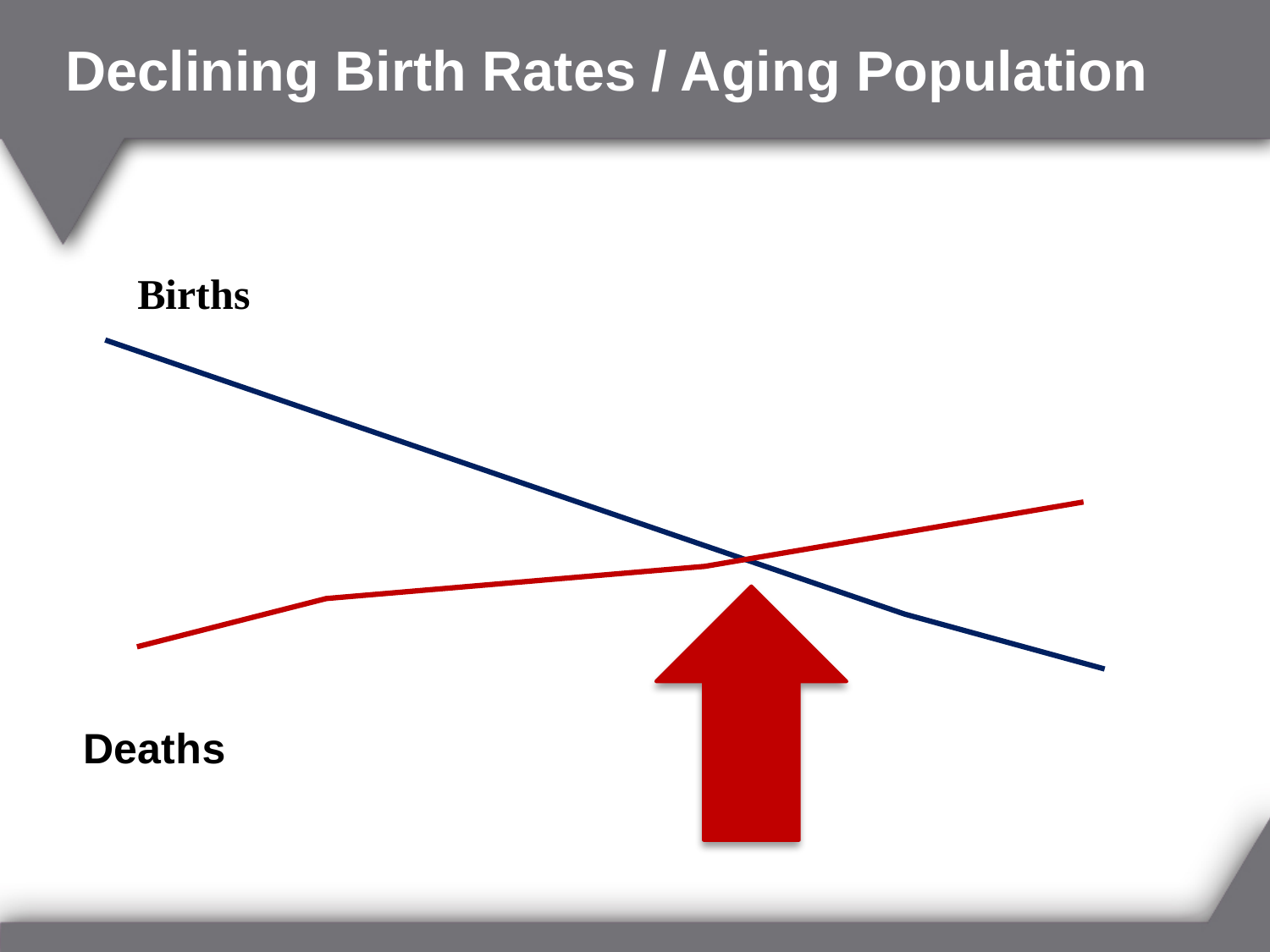

# Declining Birth Rates / Aging Population

### Chart

| Category | Series 1 |
|---|---|
| Category 1 | 4.0 |
| Category 2 | 3.5 |
| Category 3 | 3.0 |
| Category 4 | 2.5 |

### Chart

| Category | Series 2 |
|---|---|
| Category 1 | 2.0 |
| Category 2 | 2.3 |
| Category 3 | 2.4 |
| Category 4 | 2.5 |